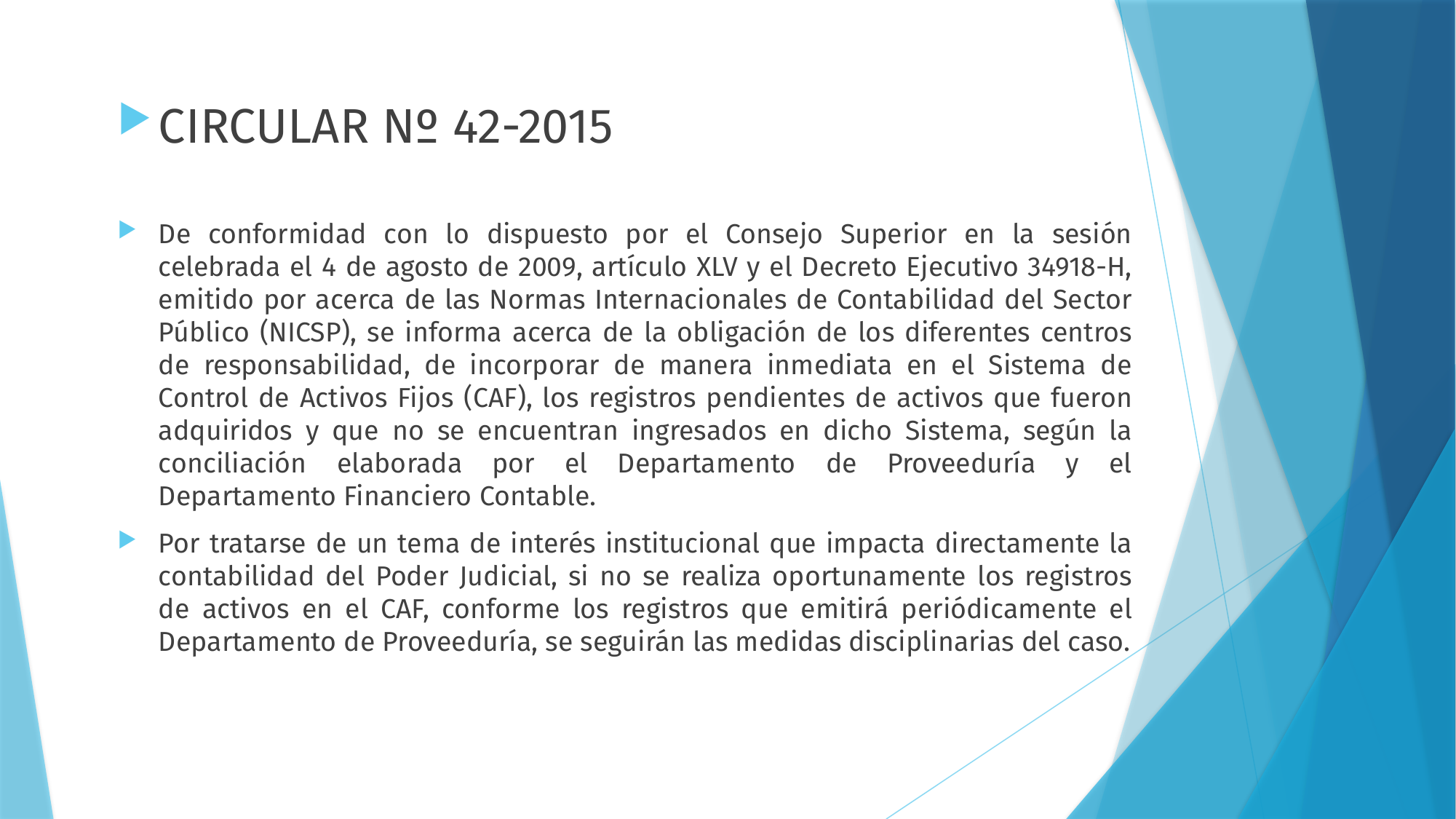

CIRCULAR Nº 42-2015

De conformidad con lo dispuesto por el Consejo Superior en la sesión celebrada el 4 de agosto de 2009, artículo XLV y el Decreto Ejecutivo 34918-H, emitido por acerca de las Normas Internacionales de Contabilidad del Sector Público (NICSP), se informa acerca de la obligación de los diferentes centros de responsabilidad, de incorporar de manera inmediata en el Sistema de Control de Activos Fijos (CAF), los registros pendientes de activos que fueron adquiridos y que no se encuentran ingresados en dicho Sistema, según la conciliación elaborada por el Departamento de Proveeduría y el Departamento Financiero Contable.
Por tratarse de un tema de interés institucional que impacta directamente la contabilidad del Poder Judicial, si no se realiza oportunamente los registros de activos en el CAF, conforme los registros que emitirá periódicamente el Departamento de Proveeduría, se seguirán las medidas disciplinarias del caso.